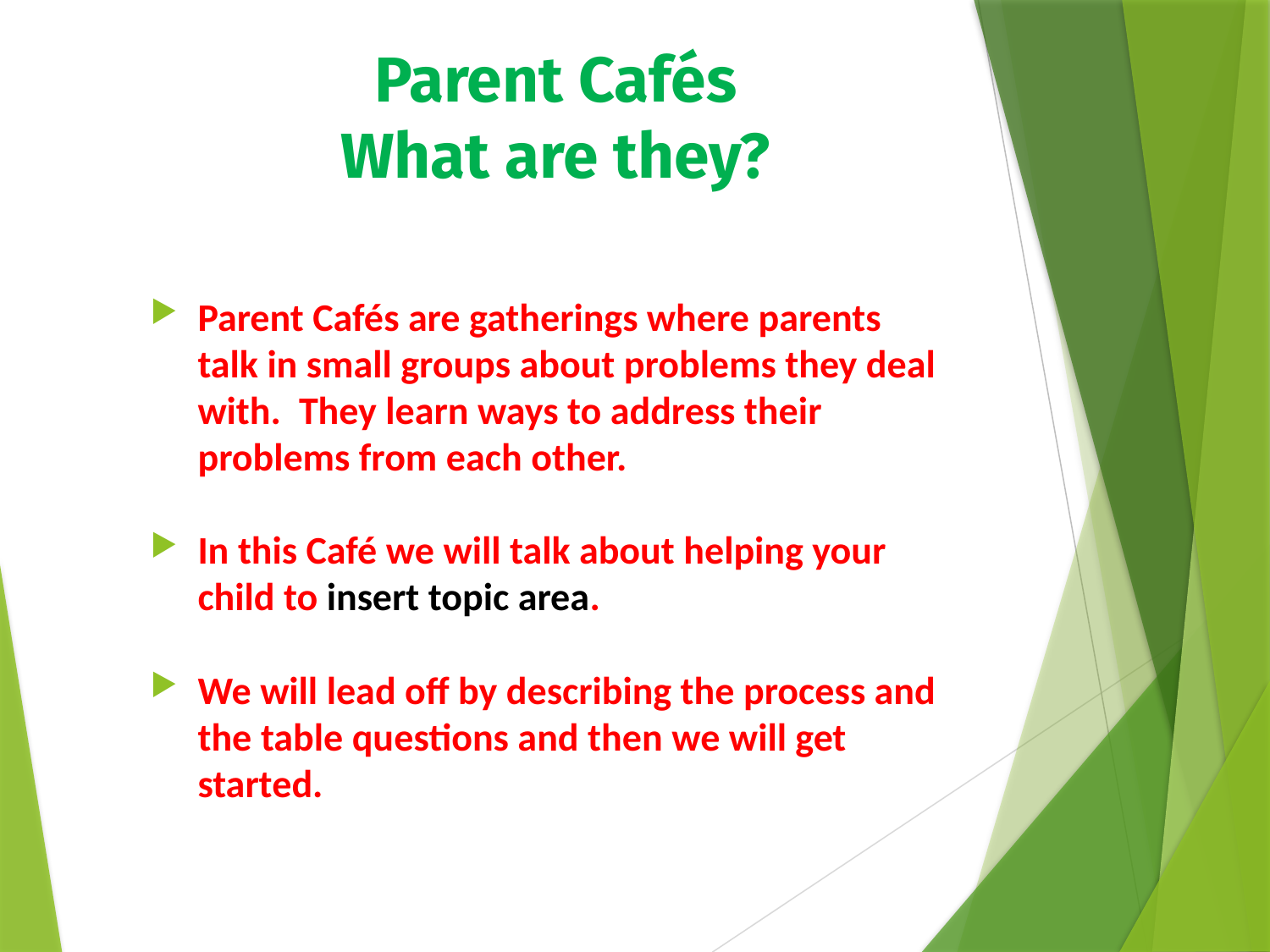

# Parent Cafés What are they?
Parent Cafés are gatherings where parents talk in small groups about problems they deal with.  They learn ways to address their problems from each other.

In this Café we will talk about helping your child to insert topic area.

We will lead off by describing the process and the table questions and then we will get started.